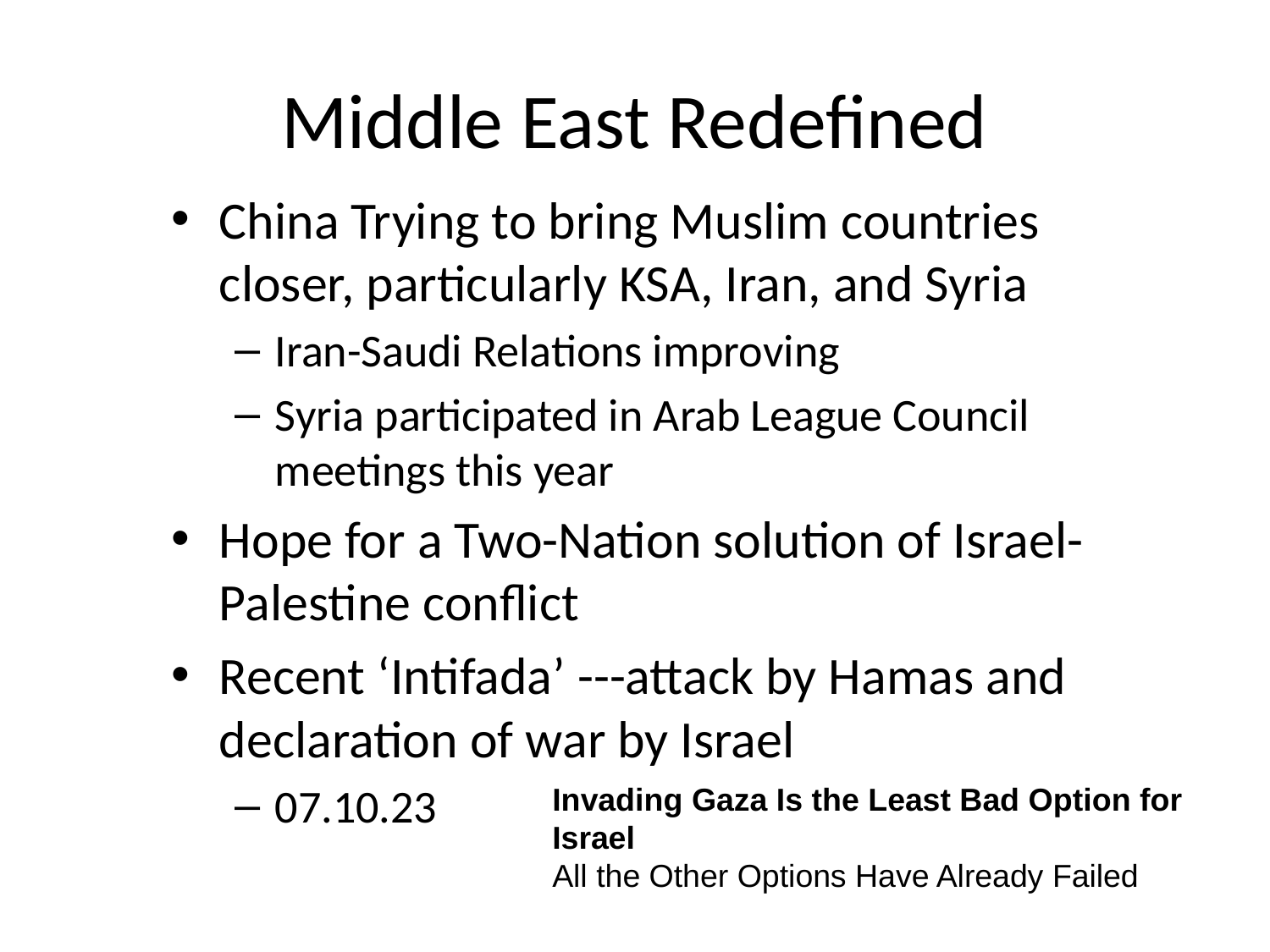

# Middle East Redefined
China Trying to bring Muslim countries closer, particularly KSA, Iran, and Syria
Iran-Saudi Relations improving
Syria participated in Arab League Council meetings this year
Hope for a Two-Nation solution of Israel-Palestine conflict
Recent ‘Intifada’ ---attack by Hamas and declaration of war by Israel
07.10.23

Invading Gaza Is the Least Bad Option for Israel
All the Other Options Have Already Failed